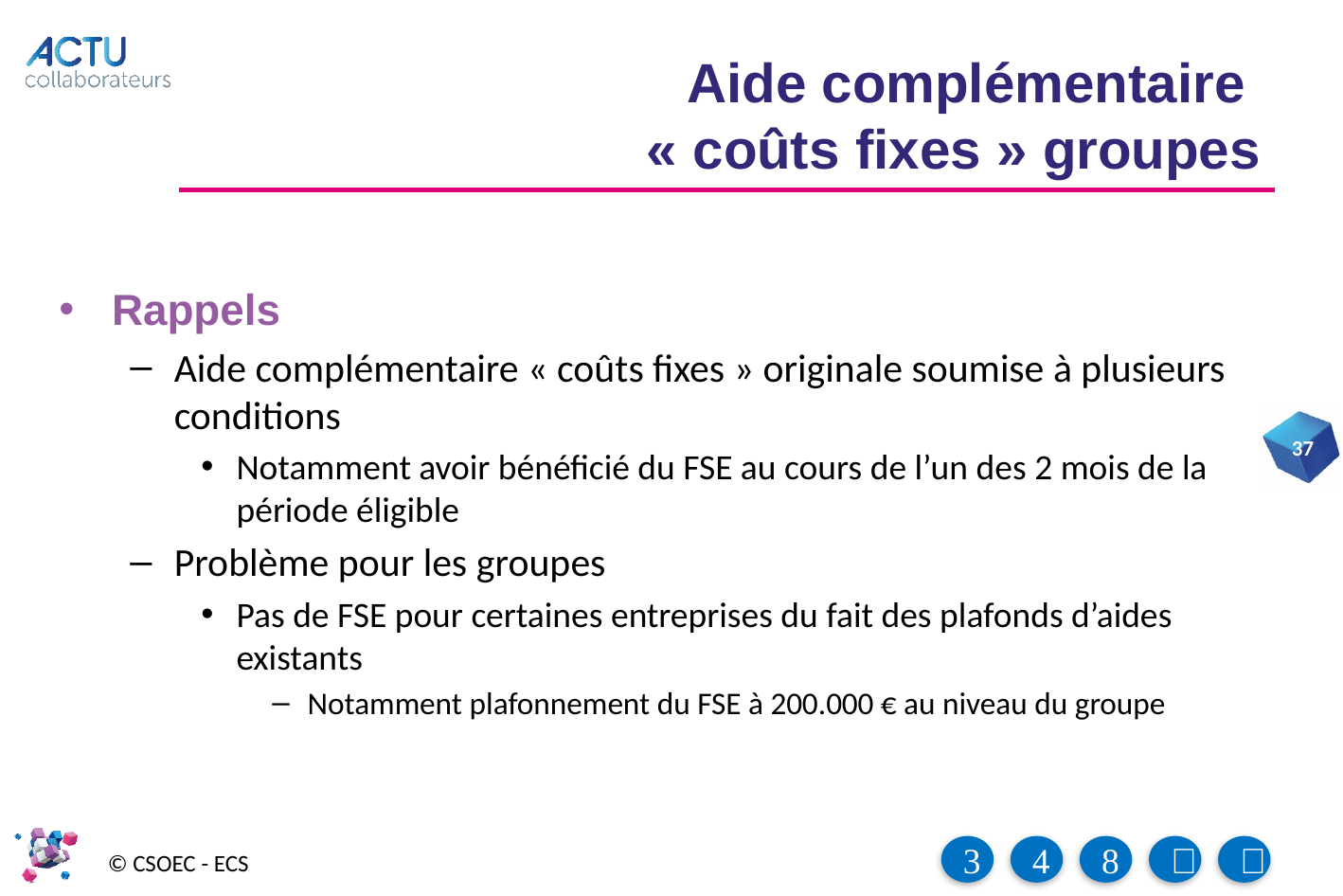

# Aide complémentaire « coûts fixes » groupes
Rappels
Aide complémentaire « coûts fixes » originale soumise à plusieurs conditions
Notamment avoir bénéficié du FSE au cours de l’un des 2 mois de la période éligible
Problème pour les groupes
Pas de FSE pour certaines entreprises du fait des plafonds d’aides existants
Notamment plafonnement du FSE à 200.000 € au niveau du groupe
37